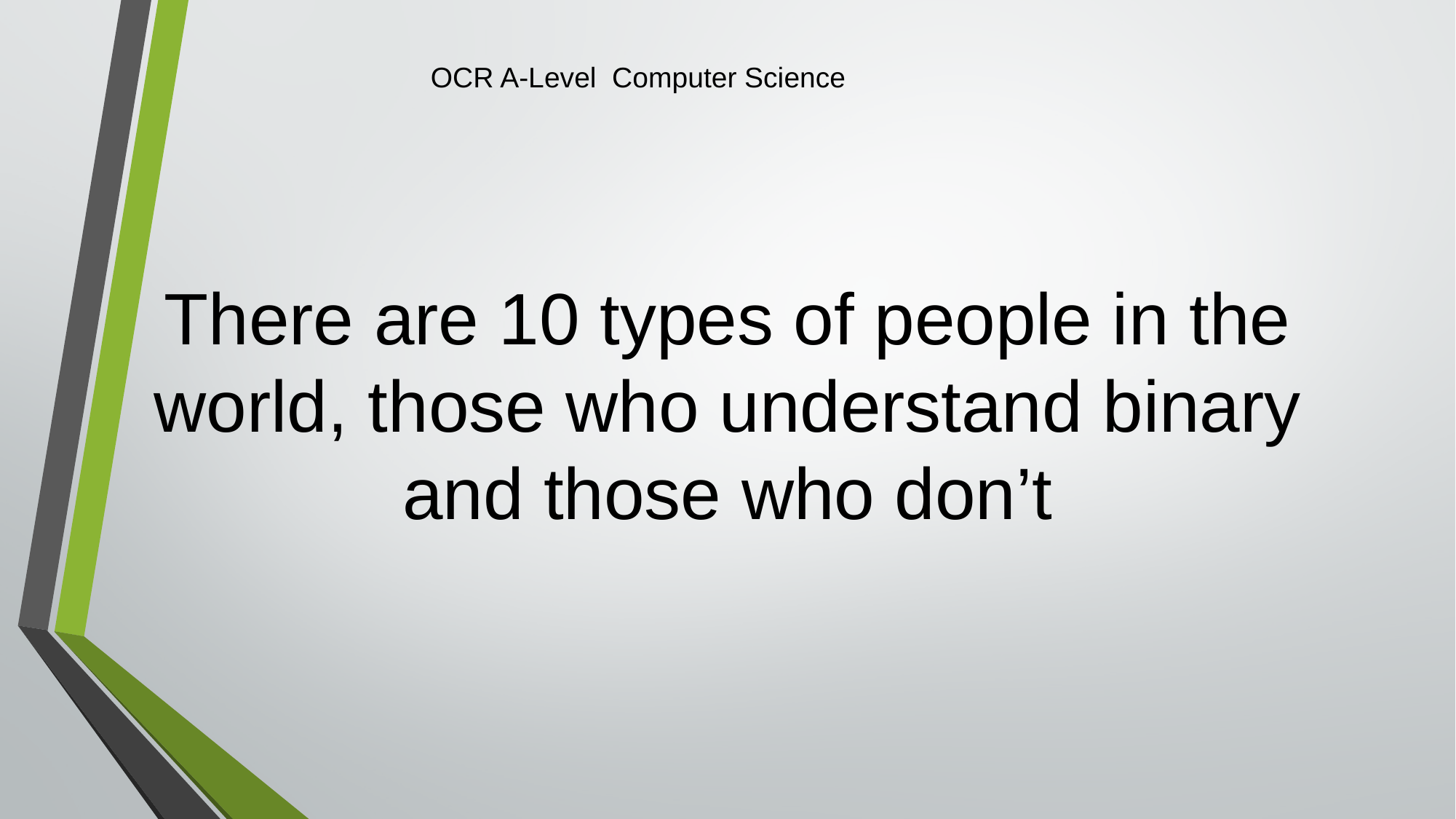

# OCR A-Level  Computer Science

There are 10 types of people in the world, those who understand binary and those who don’t